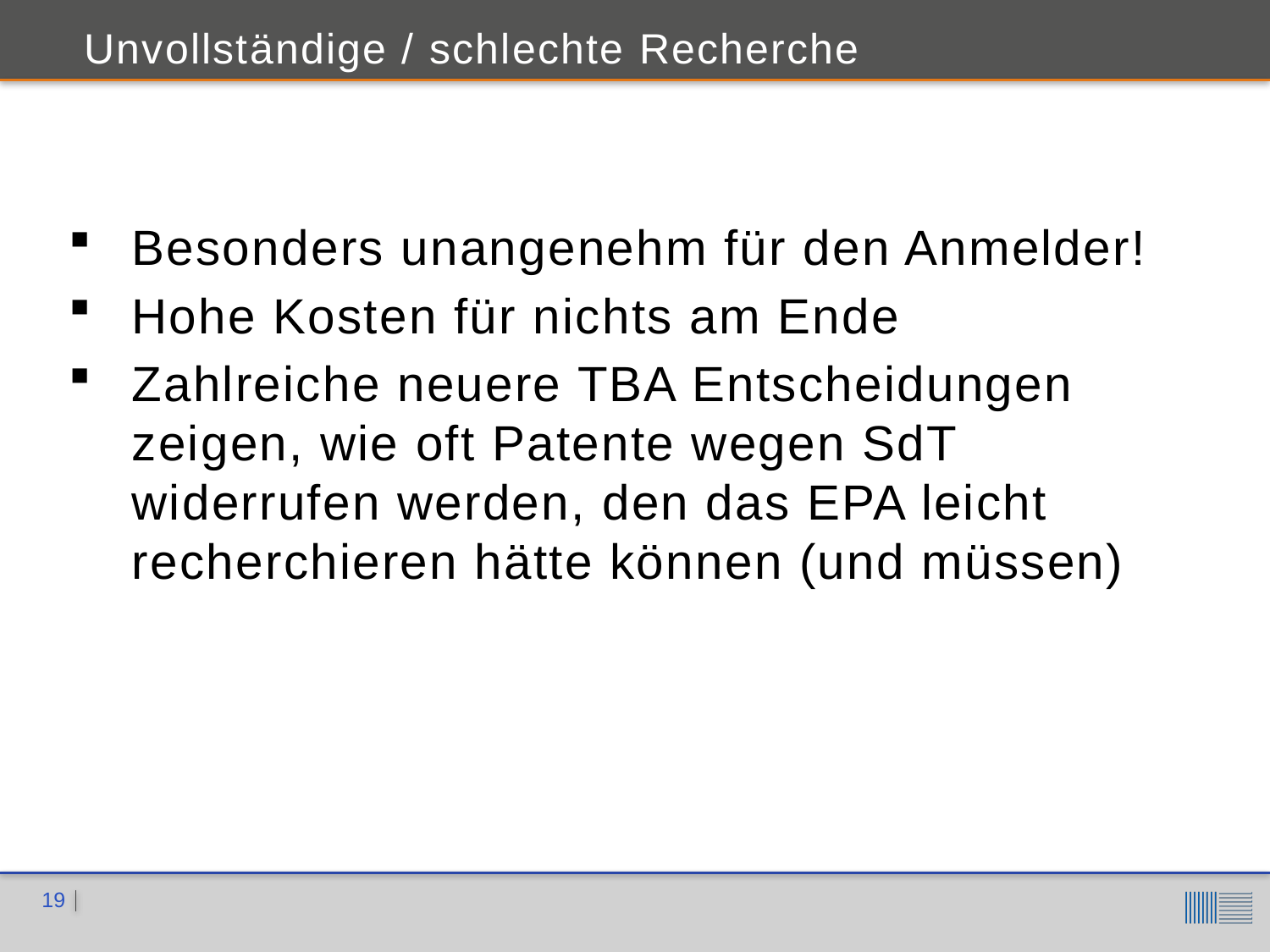

Unvollständige / schlechte Recherche
Besonders unangenehm für den Anmelder!
Hohe Kosten für nichts am Ende
Zahlreiche neuere TBA Entscheidungen zeigen, wie oft Patente wegen SdT widerrufen werden, den das EPA leicht recherchieren hätte können (und müssen)